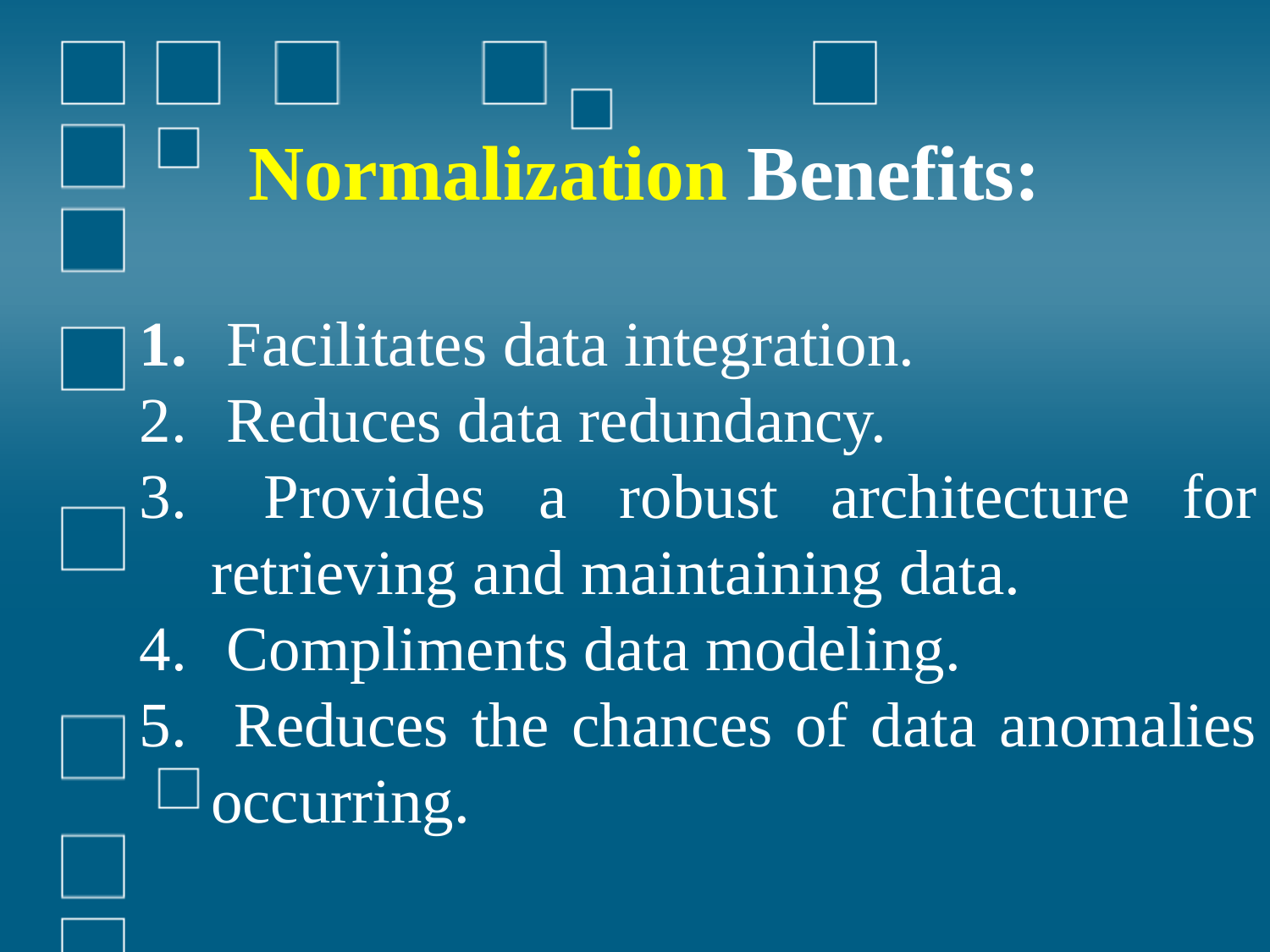

Normalization Benefits:
 Facilitates data integration.
 Reduces data redundancy.
 Provides a robust architecture for retrieving and maintaining data.
 Compliments data modeling.
 Reduces the chances of data anomalies occurring.